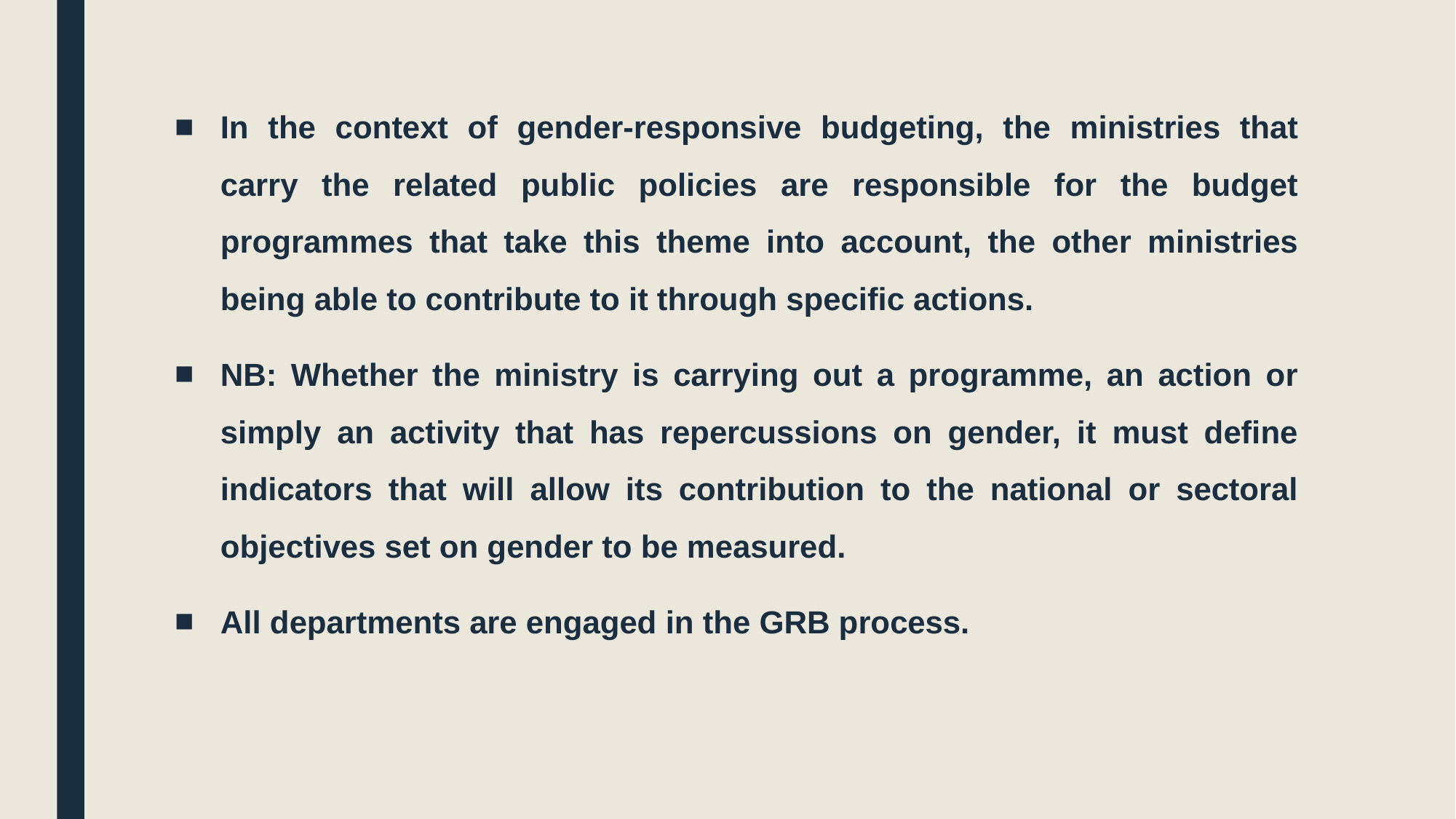

In the context of gender-responsive budgeting, the ministries that carry the related public policies are responsible for the budget programmes that take this theme into account, the other ministries being able to contribute to it through specific actions.
NB: Whether the ministry is carrying out a programme, an action or simply an activity that has repercussions on gender, it must define indicators that will allow its contribution to the national or sectoral objectives set on gender to be measured.
All departments are engaged in the GRB process.